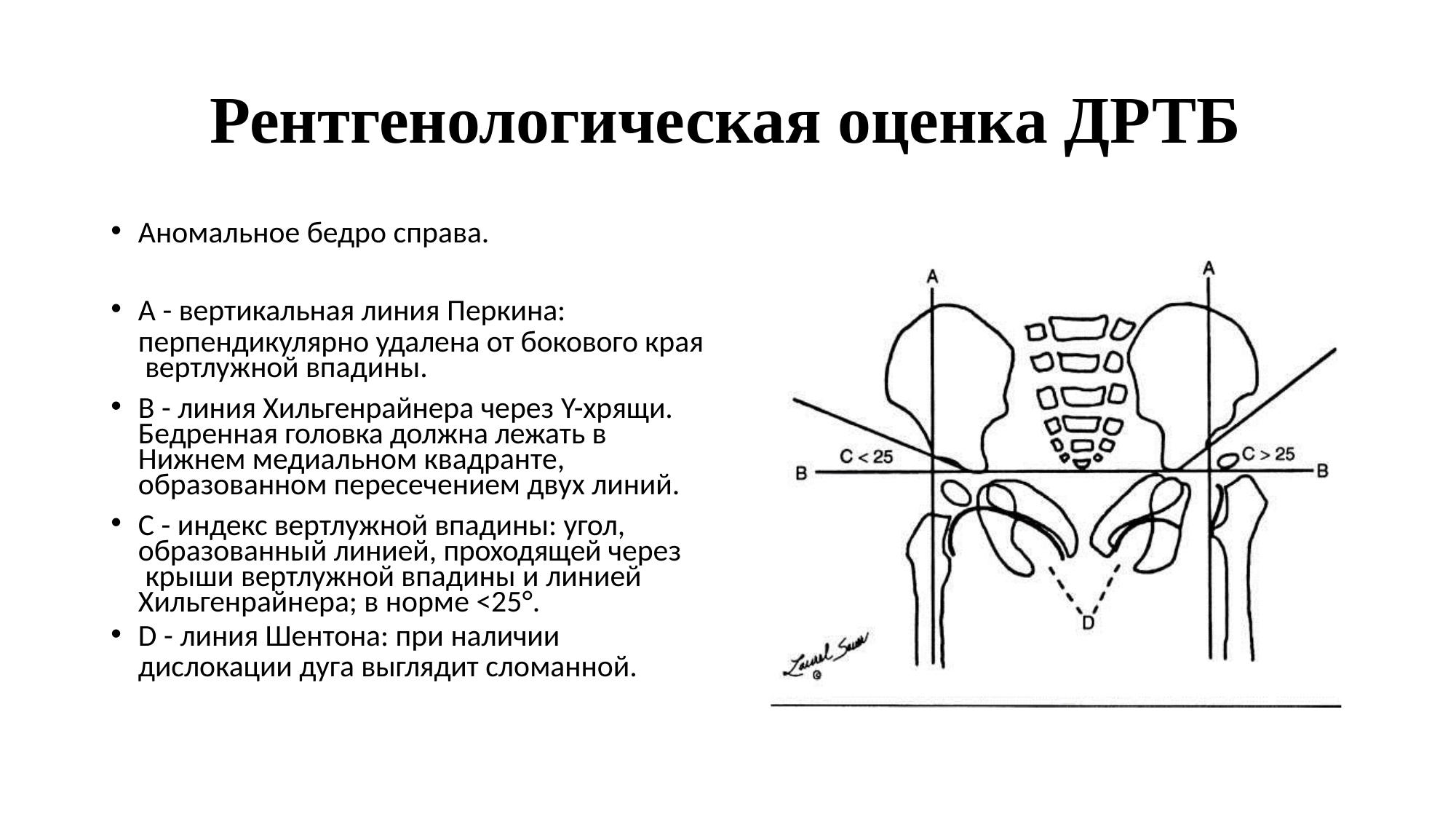

# Рентгенологическая оценка ДРТБ
Аномальное бедро справа.

А - вертикальная линия Перкина:
перпендикулярно удалена от бокового края  вертлужной впадины.
B - линия Хильгенрайнера через Y-хрящи.  Бедренная головка должна лежать в  Нижнем медиальном квадранте,  образованном пересечением двух линий.
C - индекс вертлужной впадины: угол,  образованный линией, проходящей через  крыши вертлужной впадины и линией  Хильгенрайнера; в норме <25°.
D - линия Шентона: при наличии
дислокации дуга выглядит сломанной.